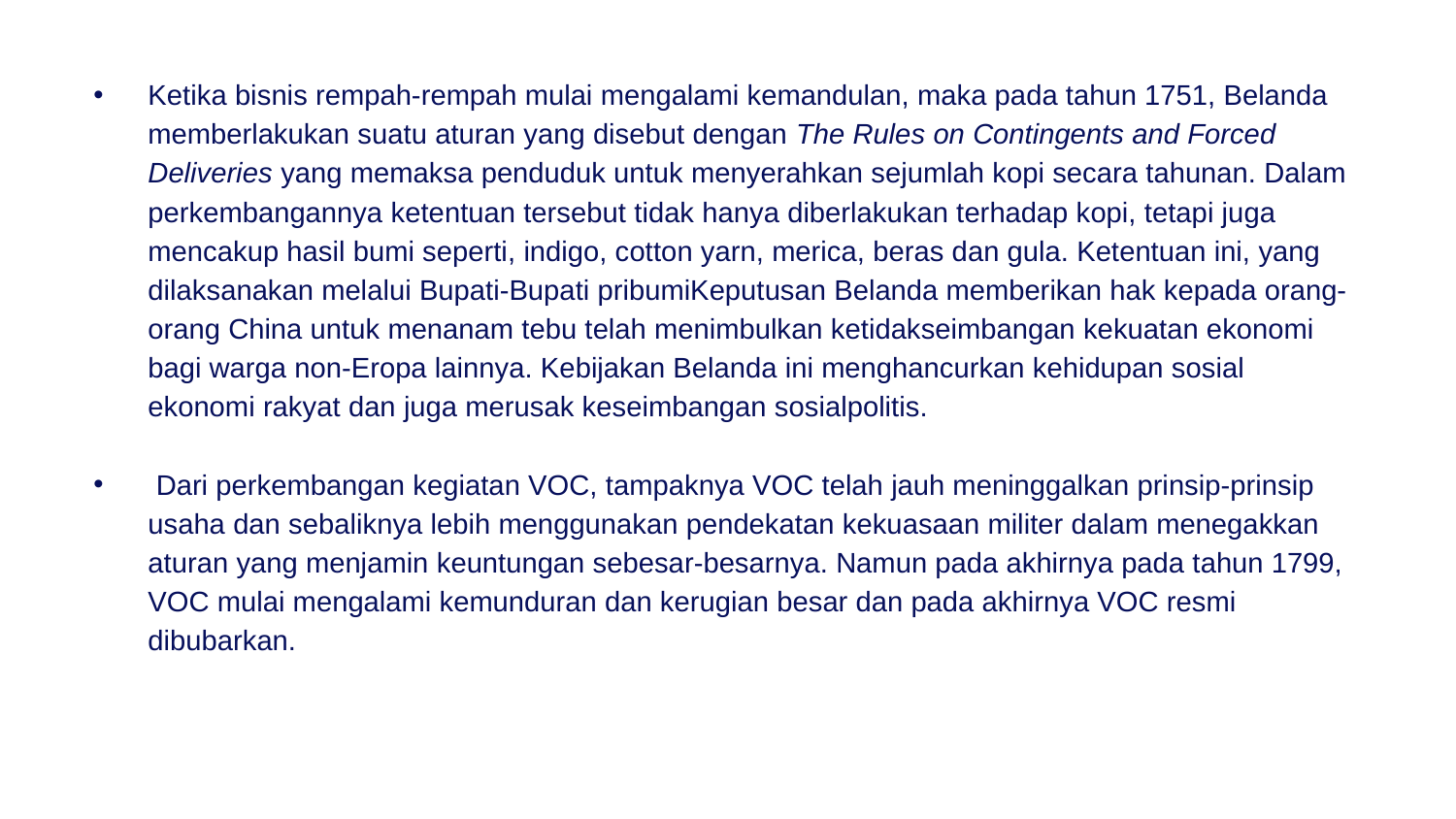

Ketika bisnis rempah-rempah mulai mengalami kemandulan, maka pada tahun 1751, Belanda memberlakukan suatu aturan yang disebut dengan The Rules on Contingents and Forced Deliveries yang memaksa penduduk untuk menyerahkan sejumlah kopi secara tahunan. Dalam perkembangannya ketentuan tersebut tidak hanya diberlakukan terhadap kopi, tetapi juga mencakup hasil bumi seperti, indigo, cotton yarn, merica, beras dan gula. Ketentuan ini, yang dilaksanakan melalui Bupati-Bupati pribumiKeputusan Belanda memberikan hak kepada orang-orang China untuk menanam tebu telah menimbulkan ketidakseimbangan kekuatan ekonomi bagi warga non-Eropa lainnya. Kebijakan Belanda ini menghancurkan kehidupan sosial ekonomi rakyat dan juga merusak keseimbangan sosialpolitis.

 Dari perkembangan kegiatan VOC, tampaknya VOC telah jauh meninggalkan prinsip-prinsip usaha dan sebaliknya lebih menggunakan pendekatan kekuasaan militer dalam menegakkan aturan yang menjamin keuntungan sebesar-besarnya. Namun pada akhirnya pada tahun 1799, VOC mulai mengalami kemunduran dan kerugian besar dan pada akhirnya VOC resmi dibubarkan.